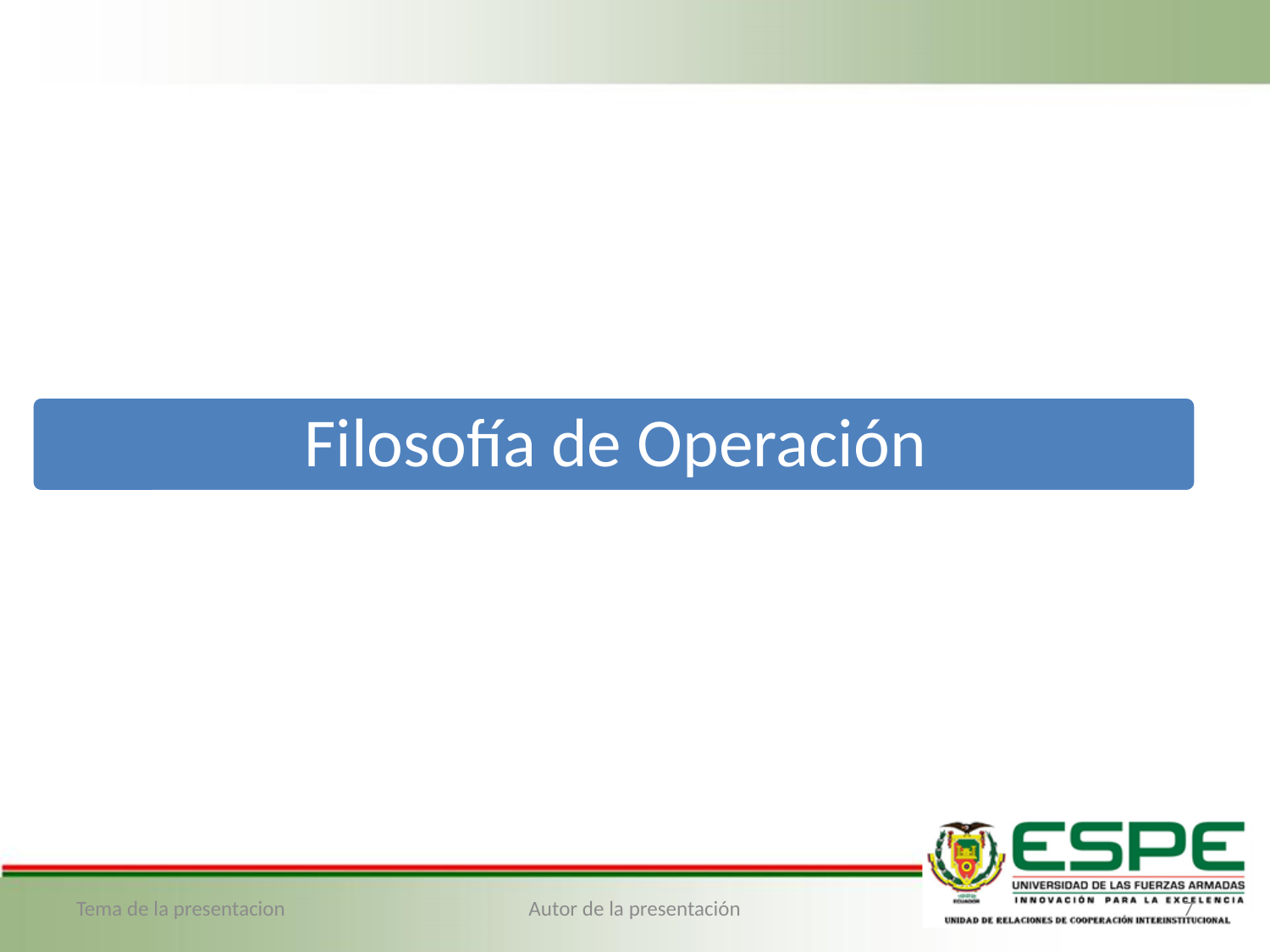

Filosofía de Operación
Tema de la presentacion
Autor de la presentación
7